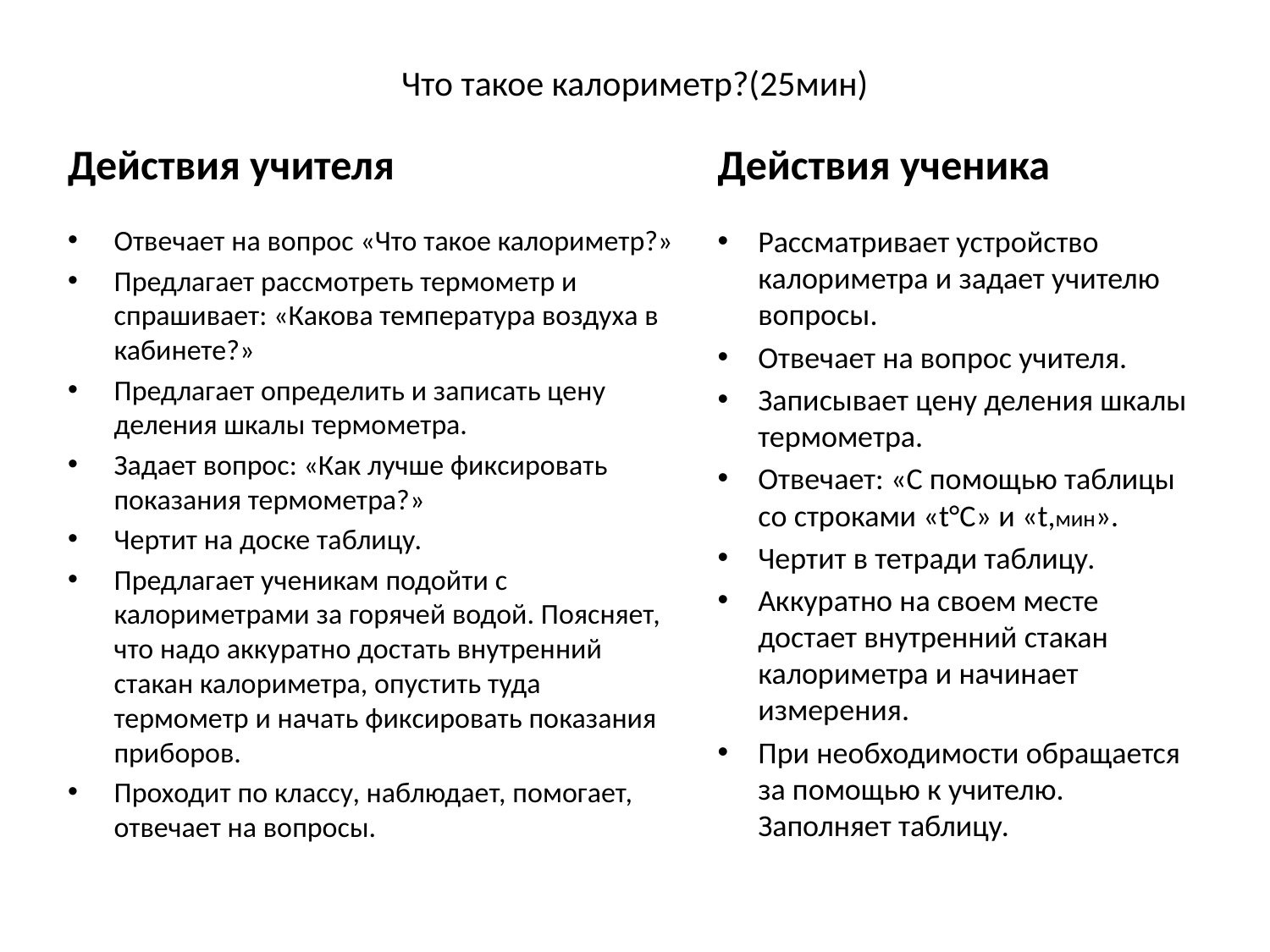

# Что такое калориметр?(25мин)
Действия учителя
Действия ученика
Отвечает на вопрос «Что такое калориметр?»
Предлагает рассмотреть термометр и спрашивает: «Какова температура воздуха в кабинете?»
Предлагает определить и записать цену деления шкалы термометра.
Задает вопрос: «Как лучше фиксировать показания термометра?»
Чертит на доске таблицу.
Предлагает ученикам подойти с калориметрами за горячей водой. Поясняет, что надо аккуратно достать внутренний стакан калориметра, опустить туда термометр и начать фиксировать показания приборов.
Проходит по классу, наблюдает, помогает, отвечает на вопросы.
Рассматривает устройство калориметра и задает учителю вопросы.
Отвечает на вопрос учителя.
Записывает цену деления шкалы термометра.
Отвечает: «С помощью таблицы со строками «t°C» и «t,мин».
Чертит в тетради таблицу.
Аккуратно на своем месте достает внутренний стакан калориметра и начинает измерения.
При необходимости обращается за помощью к учителю. Заполняет таблицу.